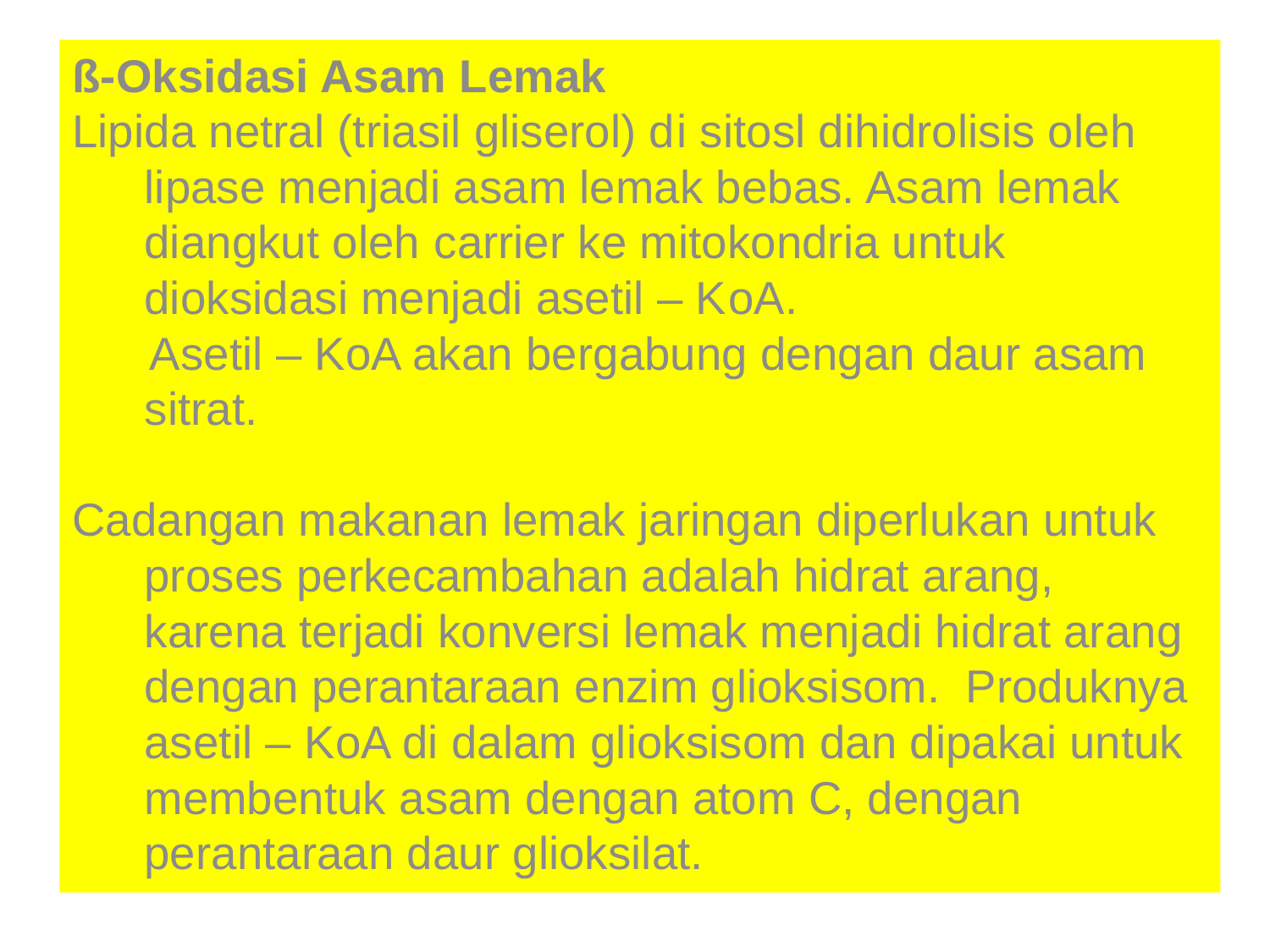

ß-Oksidasi Asam Lemak
Lipida netral (triasil gliserol) di sitosl dihidrolisis oleh lipase menjadi asam lemak bebas. Asam lemak diangkut oleh carrier ke mitokondria untuk dioksidasi menjadi asetil – KoA.
      Asetil – KoA akan bergabung dengan daur asam sitrat.

Cadangan makanan lemak jaringan diperlukan untuk proses perkecambahan adalah hidrat arang, karena terjadi konversi lemak menjadi hidrat arang dengan perantaraan enzim glioksisom.  Produknya asetil – KoA di dalam glioksisom dan dipakai untuk membentuk asam dengan atom C, dengan perantaraan daur glioksilat.